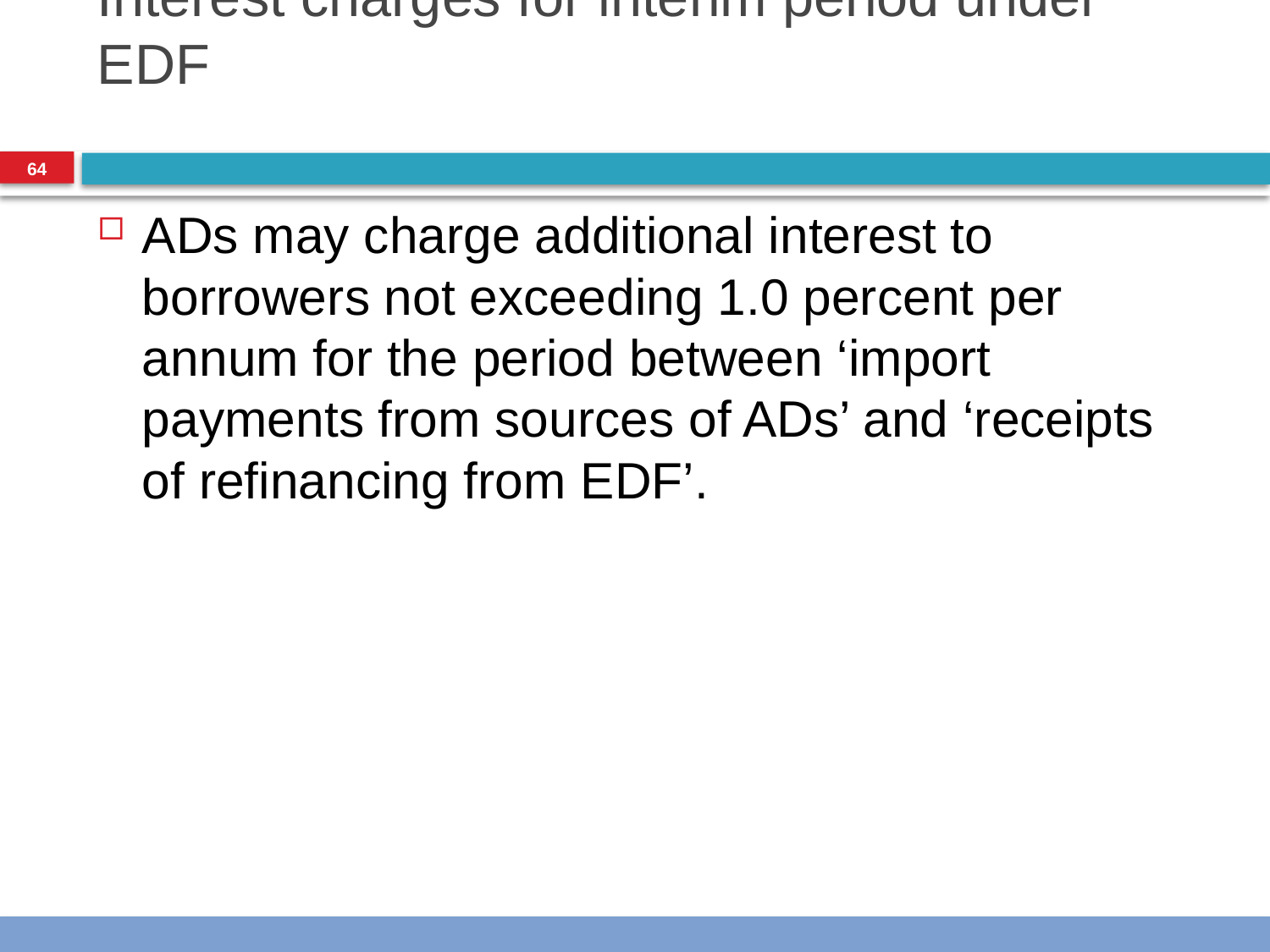

# Interest charges for interim period under EDF
64
ADs may charge additional interest to borrowers not exceeding 1.0 percent per annum for the period between ‘import payments from sources of ADs’ and ‘receipts of refinancing from EDF’.